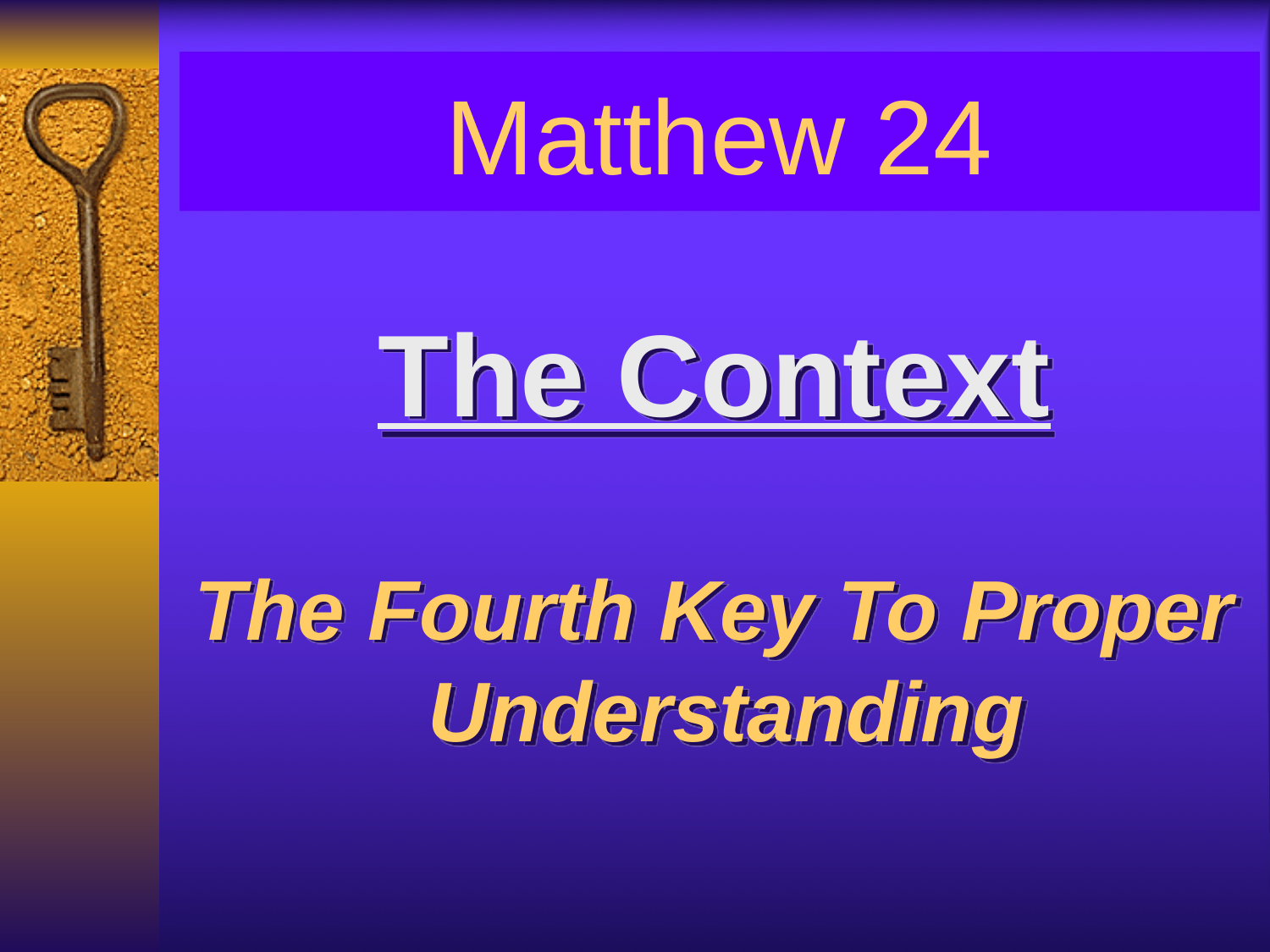

# Matthew 24

The Context

The Fourth Key To Proper Understanding